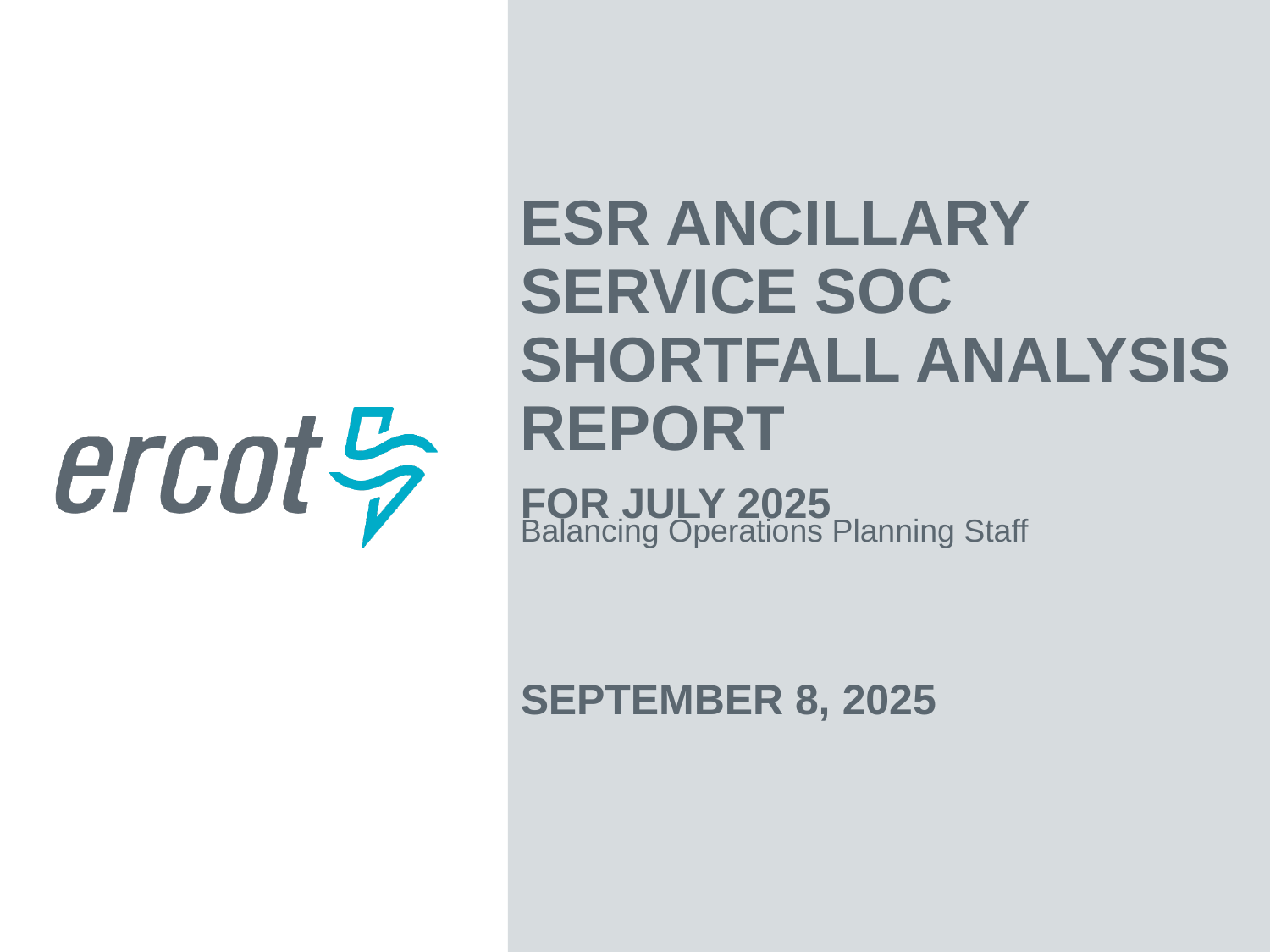

ESR Ancillary Service SOC Shortfall Analysis Report
For July 2025
Balancing Operations Planning Staff

September 8, 2025